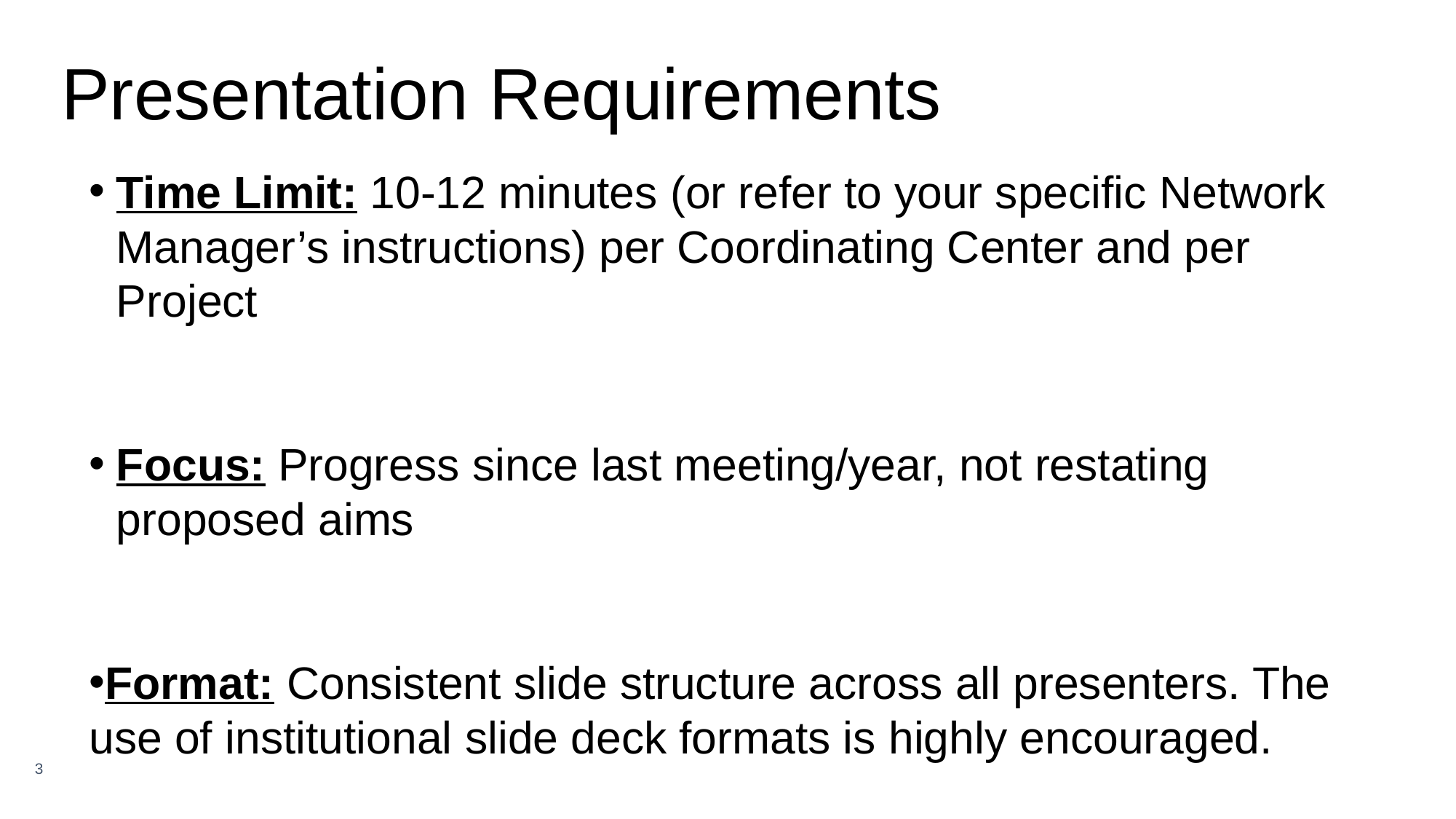

# Presentation Requirements
Time Limit: 10-12 minutes (or refer to your specific Network Manager’s instructions) per Coordinating Center and per Project

Focus: Progress since last meeting/year, not restating proposed aims

Format: Consistent slide structure across all presenters. The use of institutional slide deck formats is highly encouraged.